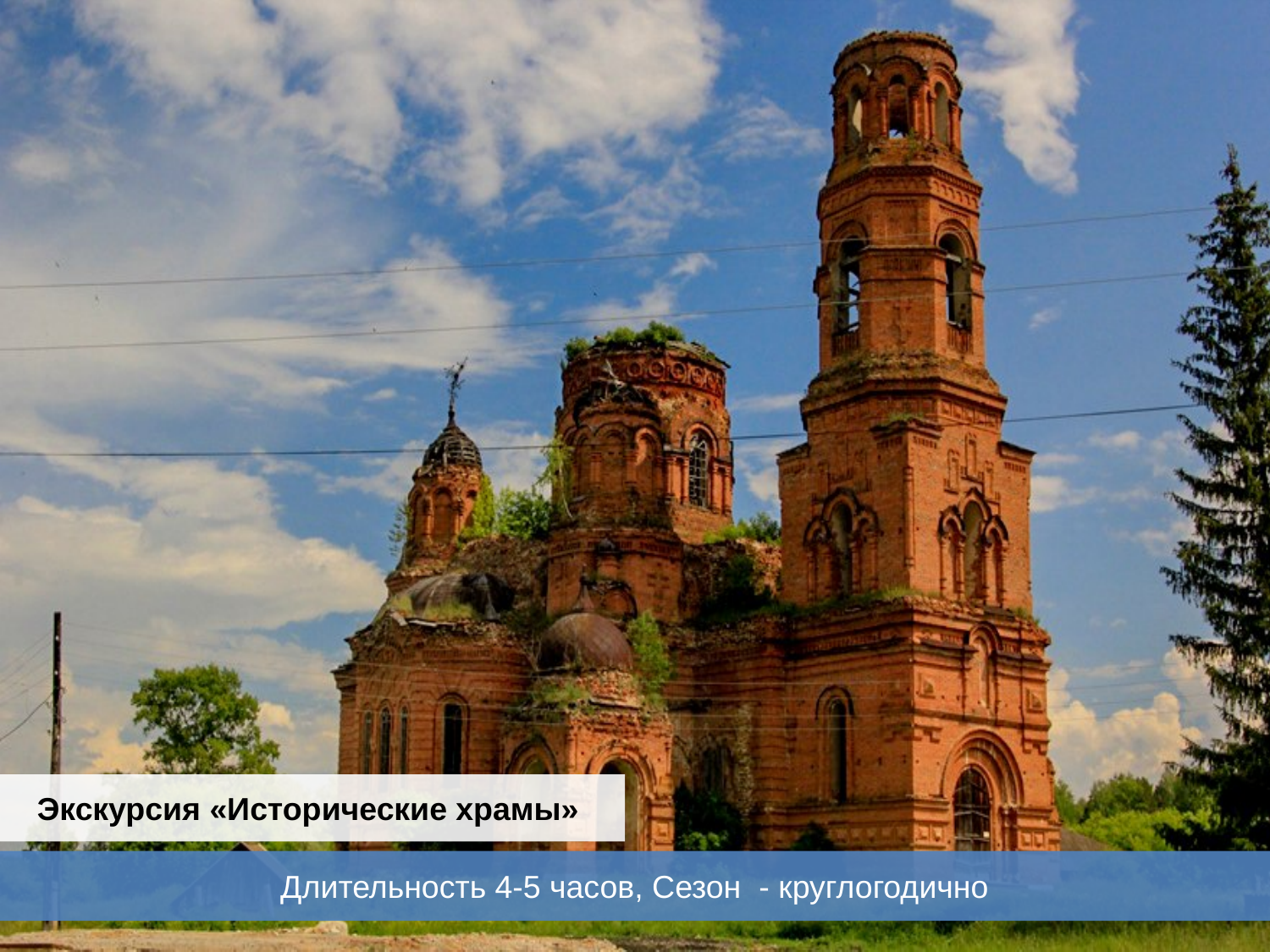

Экскурсия «Исторические храмы»
Длительность 4-5 часов, Сезон  - круглогодично